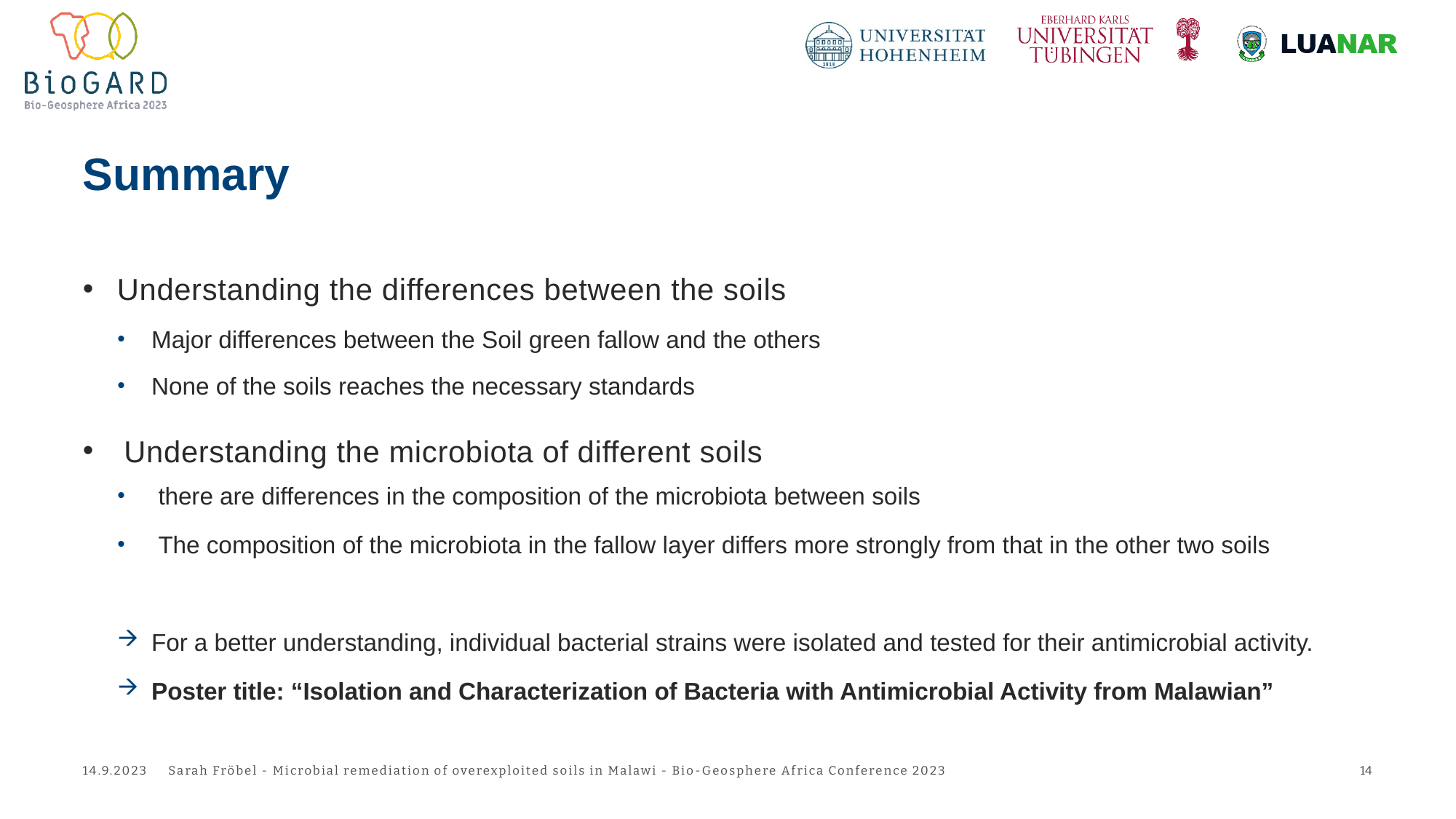

# Summary
Understanding the differences between the soils
Major differences between the Soil green fallow and the others
None of the soils reaches the necessary standards
Understanding the microbiota of different soils
there are differences in the composition of the microbiota between soils
The composition of the microbiota in the fallow layer differs more strongly from that in the other two soils

For a better understanding, individual bacterial strains were isolated and tested for their antimicrobial activity.
Poster title: “Isolation and Characterization of Bacteria with Antimicrobial Activity from Malawian” Samples

14.9.2023
Sarah Fröbel - Microbial remediation of overexploited soils in Malawi - Bio-Geosphere Africa Conference 2023
14